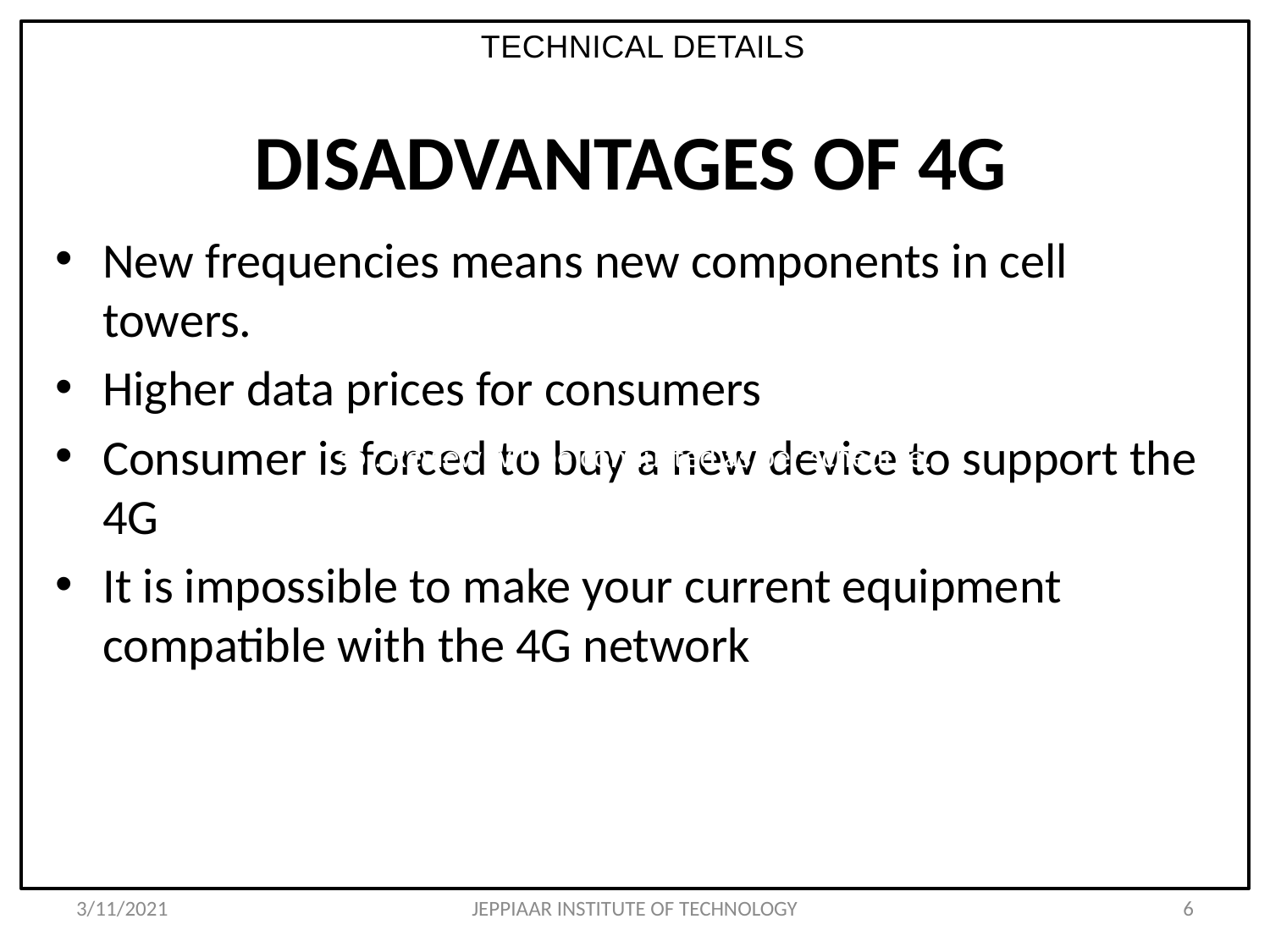

TECHNICAL DETAILS
so.. Review will be conducted as per schedule.
# DISADVANTAGES OF 4G
New frequencies means new components in cell towers.
Higher data prices for consumers
Consumer is forced to buy a new device to support the 4G
It is impossible to make your current equipment compatible with the 4G network
3/11/2021
JEPPIAAR INSTITUTE OF TECHNOLOGY
6